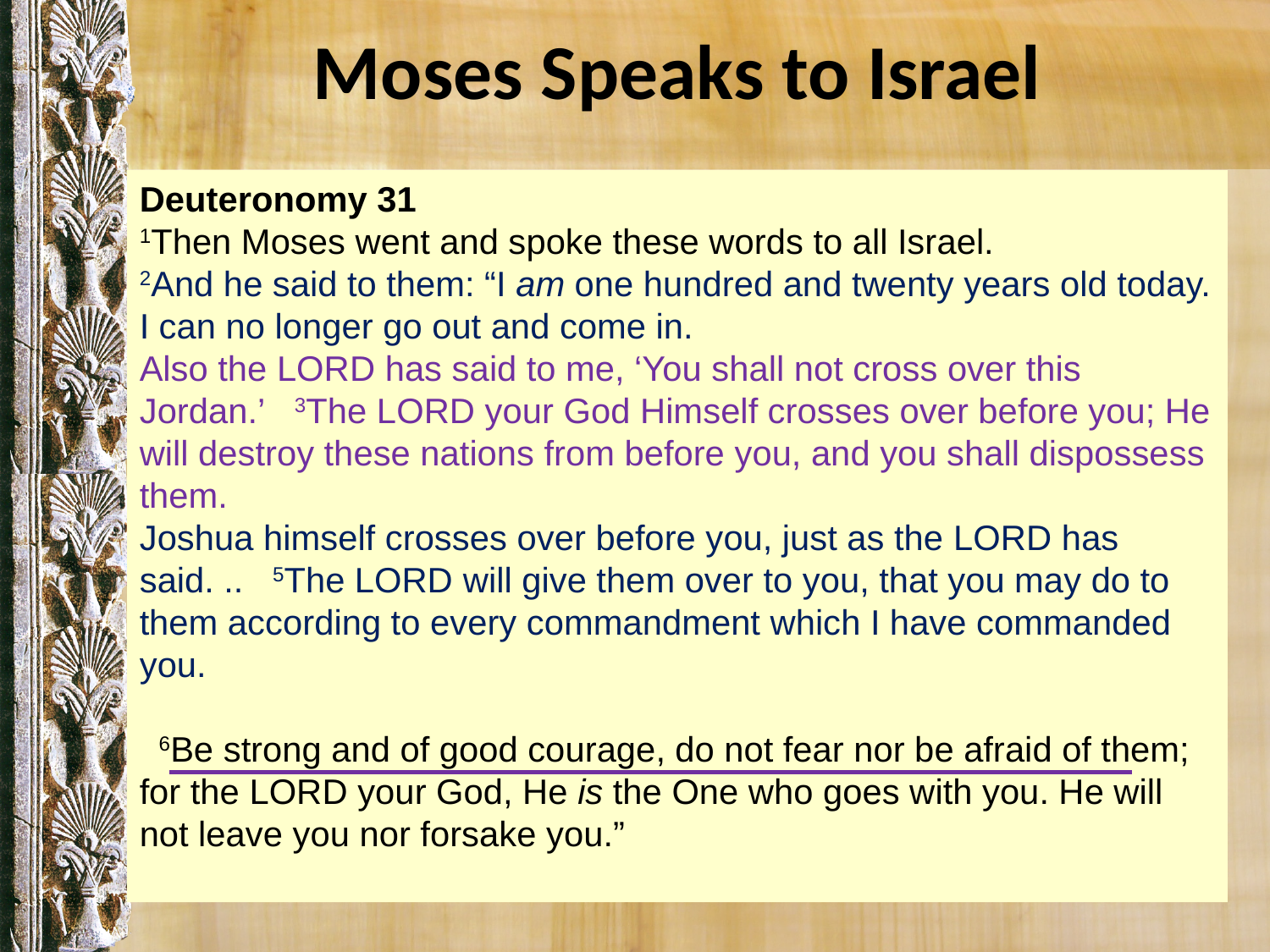

# Moses Speaks to Israel
Deuteronomy 31
1Then Moses went and spoke these words to all Israel.
2And he said to them: “I am one hundred and twenty years old today. I can no longer go out and come in.
Also the Lord has said to me, ‘You shall not cross over this Jordan.’   3The Lord your God Himself crosses over before you; He will destroy these nations from before you, and you shall dispossess them.
Joshua himself crosses over before you, just as the Lord has said. ..   5The Lord will give them over to you, that you may do to them according to every commandment which I have commanded you.

  6Be strong and of good courage, do not fear nor be afraid of them; for the Lord your God, He is the One who goes with you. He will not leave you nor forsake you.”